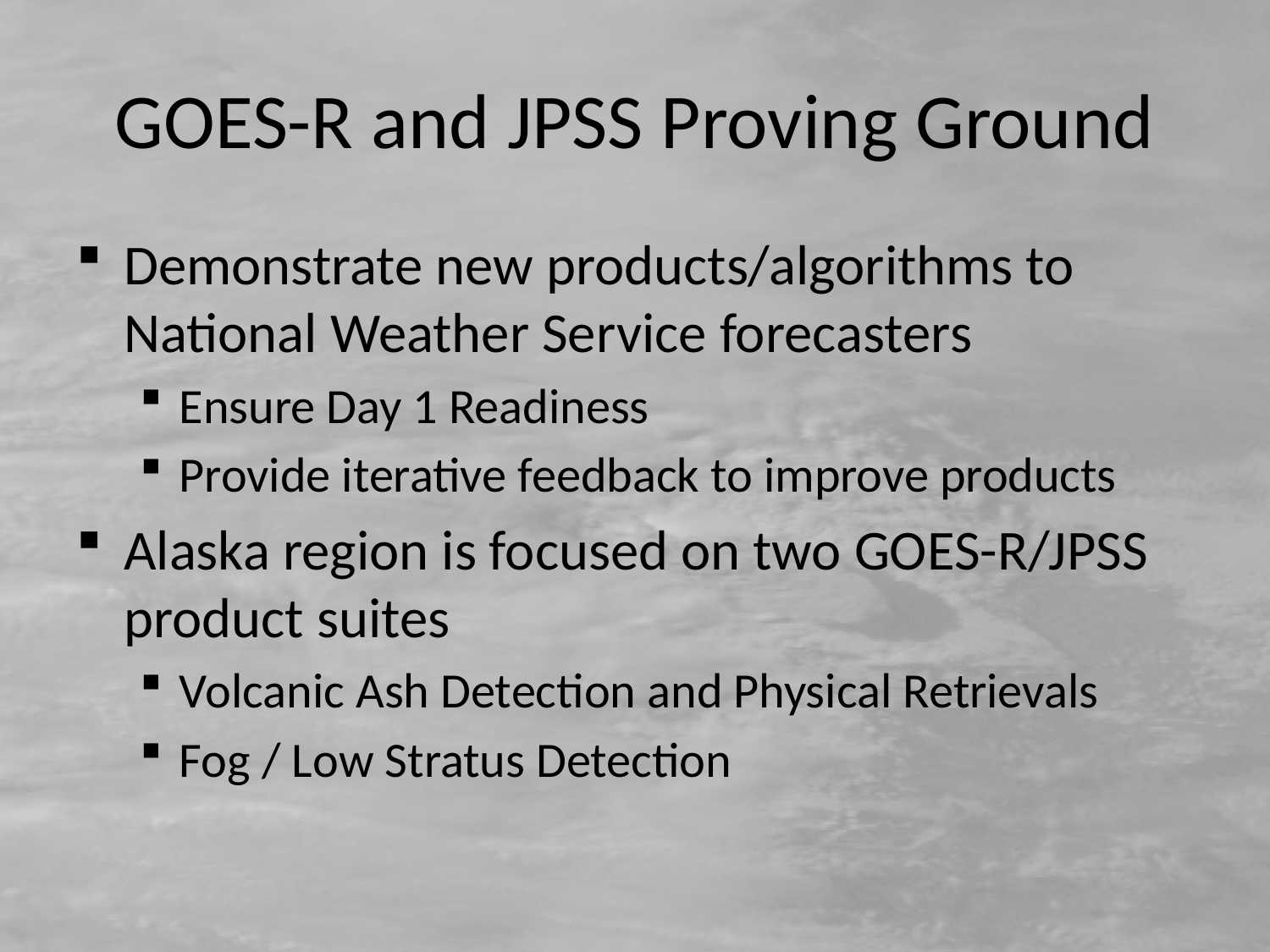

# GOES-R and JPSS Proving Ground
Demonstrate new products/algorithms to National Weather Service forecasters
Ensure Day 1 Readiness
Provide iterative feedback to improve products
Alaska region is focused on two GOES-R/JPSS product suites
Volcanic Ash Detection and Physical Retrievals
Fog / Low Stratus Detection